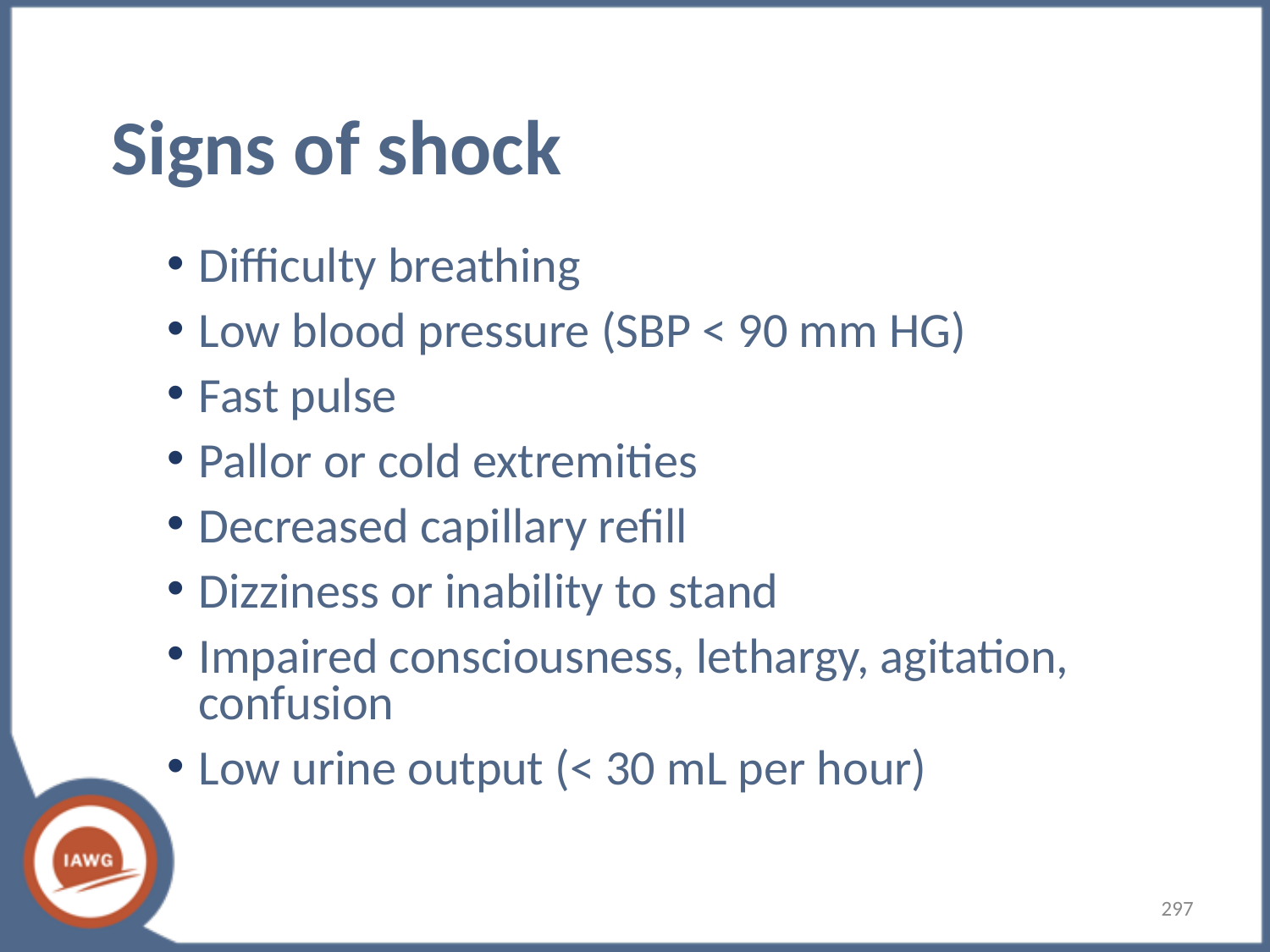

# Signs of shock
Difficulty breathing
Low blood pressure (SBP < 90 mm HG)
Fast pulse
Pallor or cold extremities
Decreased capillary refill
Dizziness or inability to stand
Impaired consciousness, lethargy, agitation, confusion
Low urine output (< 30 mL per hour)
297